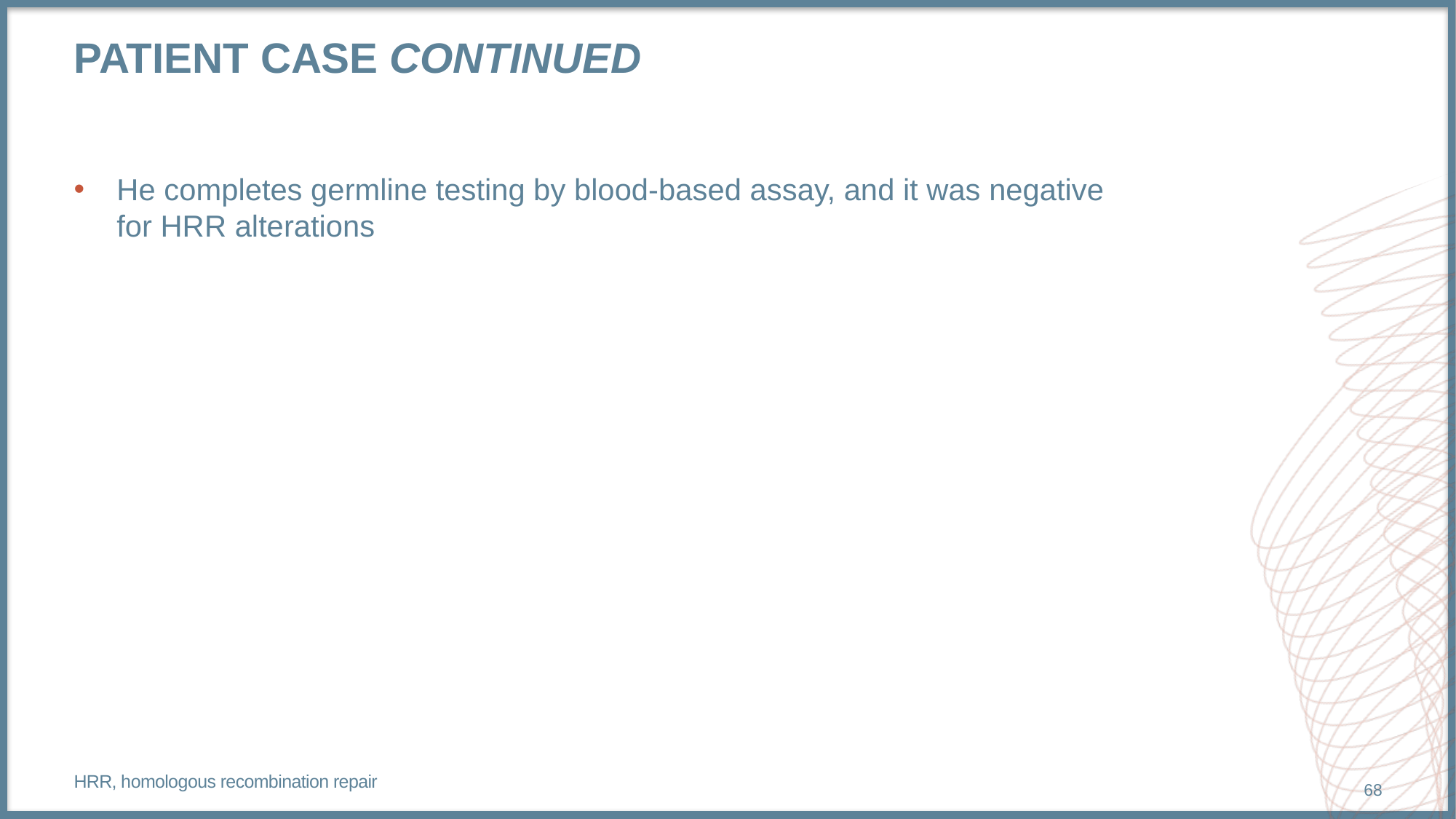

# Patient Case continued
He completes germline testing by blood-based assay, and it was negative
for HRR alterations

HRR, homologous recombination repair
68